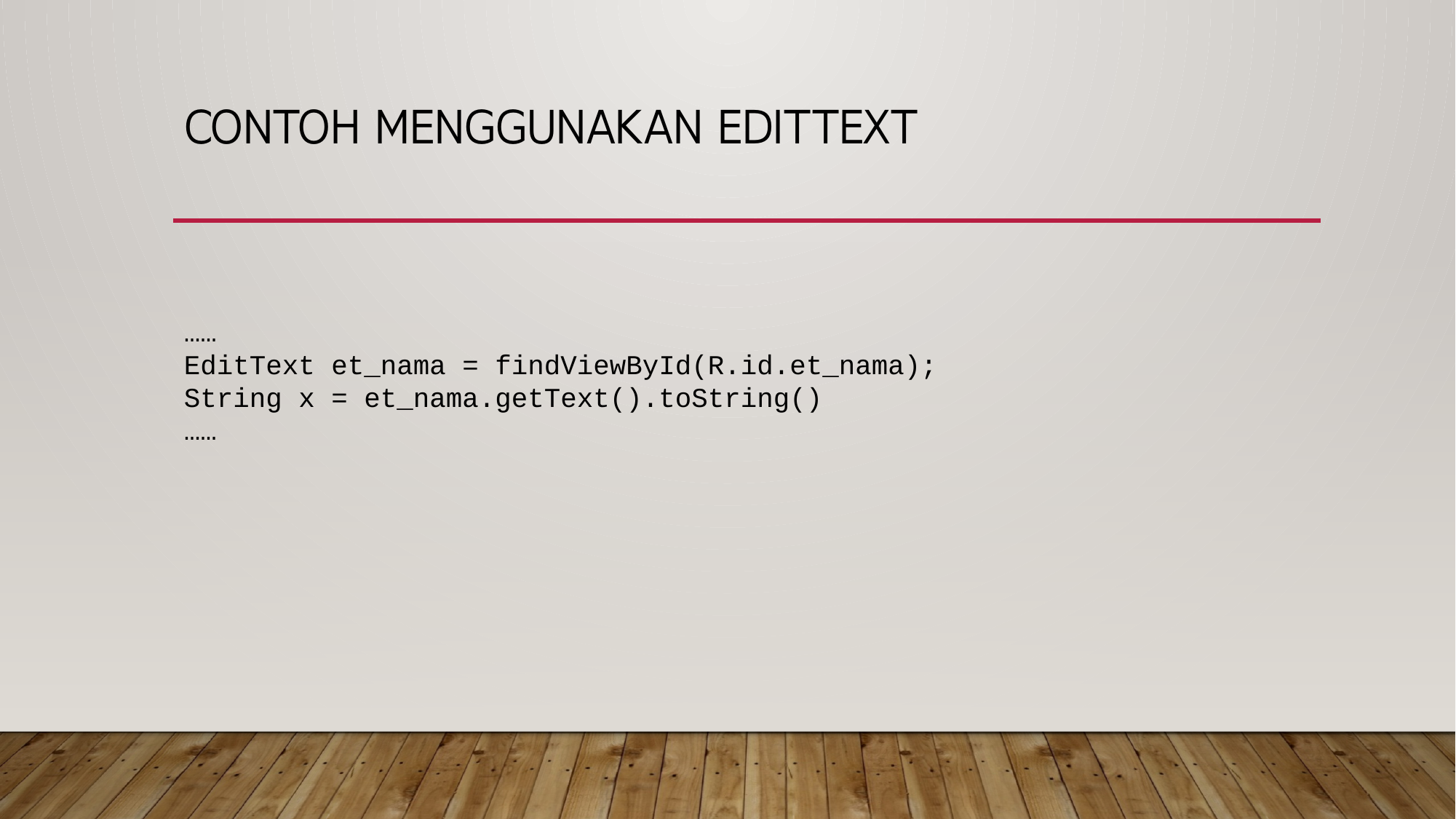

# Contoh Menggunakan EditText
……
EditText et_nama = findViewById(R.id.et_nama);
String x = et_nama.getText().toString()
……